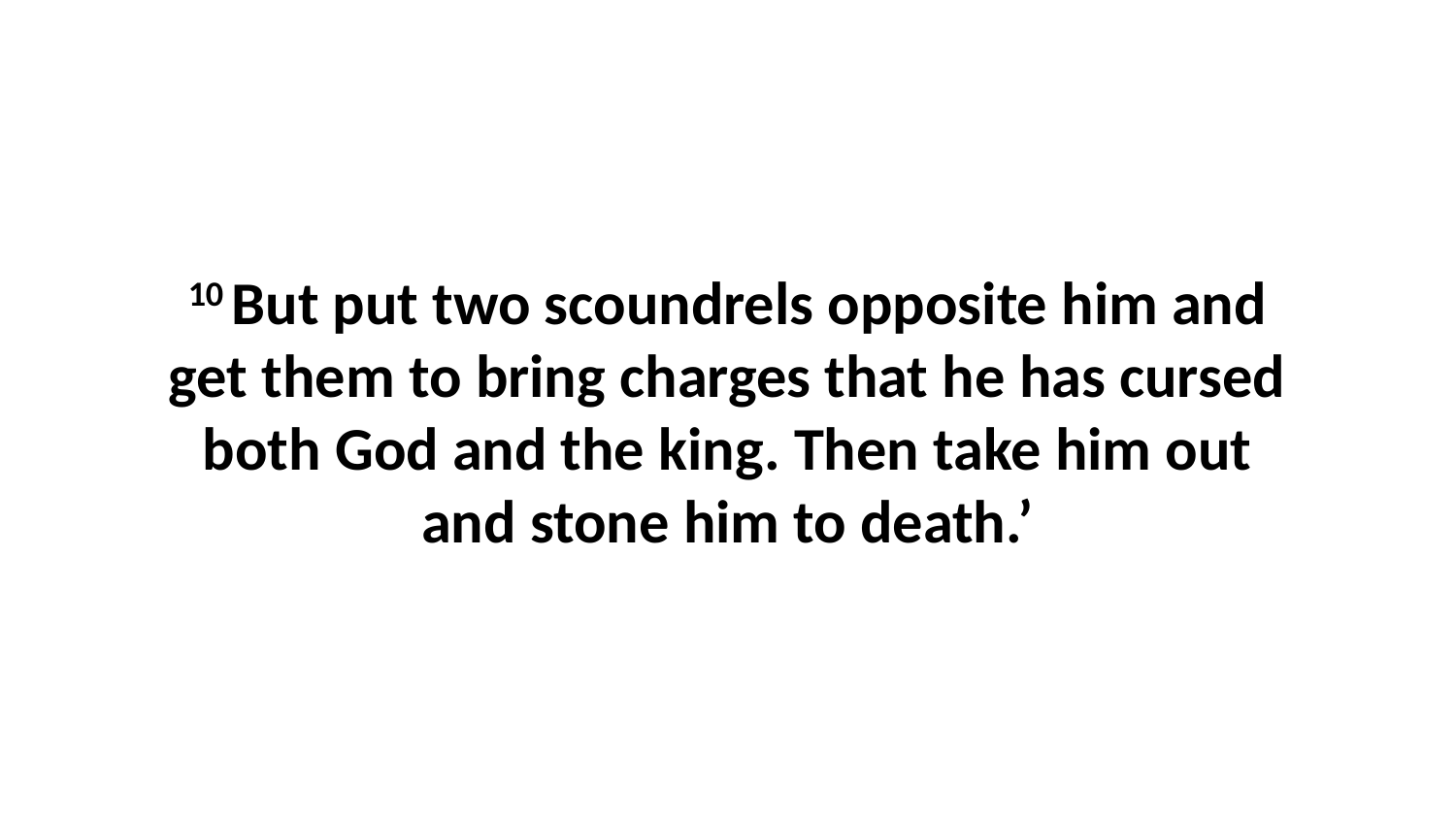

10 But put two scoundrels opposite him and get them to bring charges that he has cursed both God and the king. Then take him out and stone him to death.’